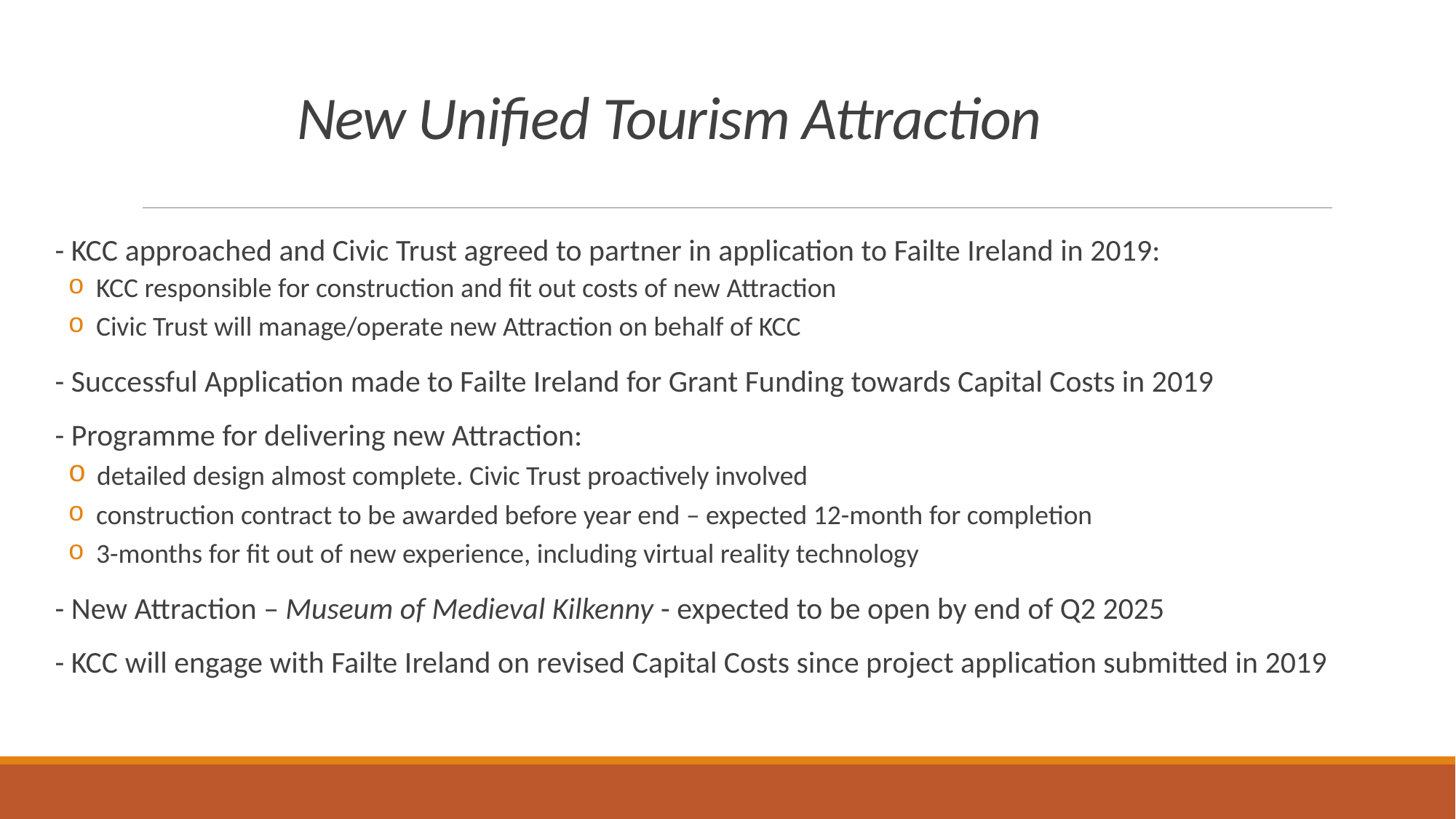

New Unified Tourism Attraction
- KCC approached and Civic Trust agreed to partner in application to Failte Ireland in 2019:
 KCC responsible for construction and fit out costs of new Attraction
 Civic Trust will manage/operate new Attraction on behalf of KCC
- Successful Application made to Failte Ireland for Grant Funding towards Capital Costs in 2019
- Programme for delivering new Attraction:
 detailed design almost complete. Civic Trust proactively involved
 construction contract to be awarded before year end – expected 12-month for completion
 3-months for fit out of new experience, including virtual reality technology
- New Attraction – Museum of Medieval Kilkenny - expected to be open by end of Q2 2025
- KCC will engage with Failte Ireland on revised Capital Costs since project application submitted in 2019